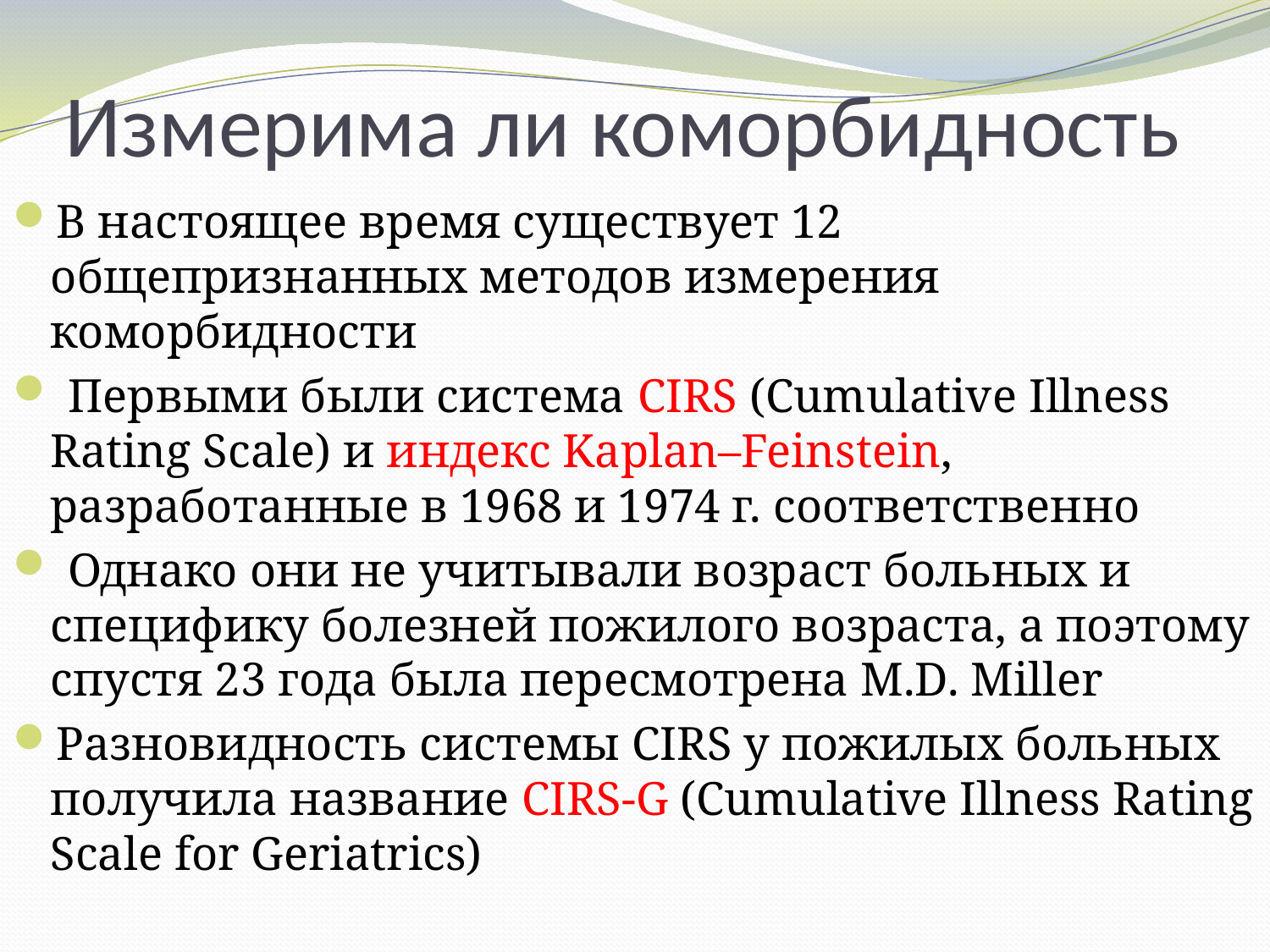

# Измерима ли коморбидность
В настоящее время существует 12 общепризнанных методов измерения коморбидности
 Первыми были система CIRS (Cumulative Illness Rating Scale) и индекс Kaplan–Feinstein, разработанные в 1968 и 1974 г. соответственно
 Однако они не учитывали возраст больных и специфику болезней пожилого возраста, а поэтому спустя 23 года была пересмотрена M.D. Miller
Разновидность системы CIRS у пожилых больных получила название CIRS-G (Cumulative Illness Rating Scale for Geriatrics)